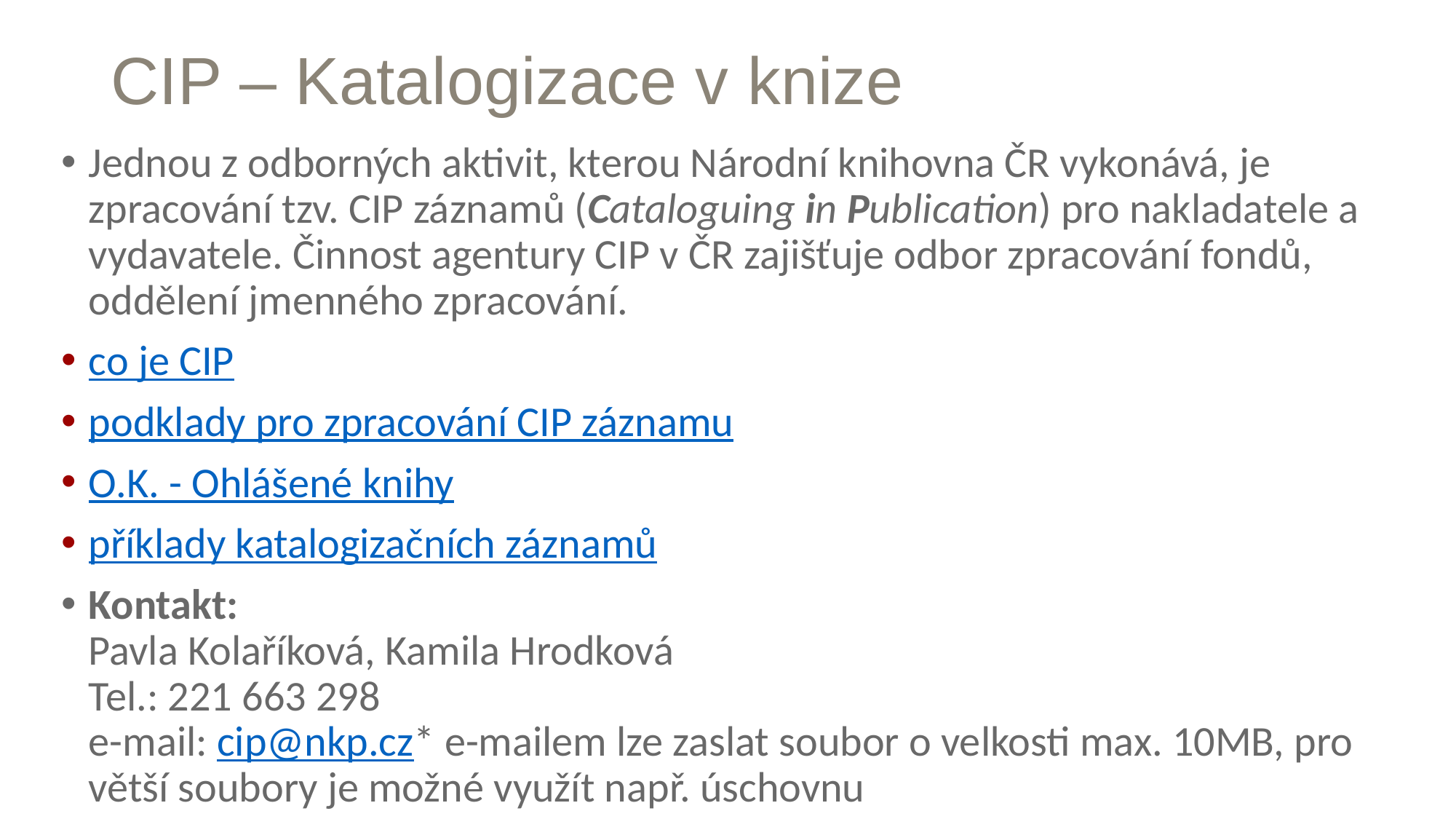

# CIP – Katalogizace v knize
Jednou z odborných aktivit, kterou Národní knihovna ČR vykonává, je zpracování tzv. CIP záznamů (Cataloguing in Publication) pro nakladatele a vydavatele. Činnost agentury CIP v ČR zajišťuje odbor zpracování fondů, oddělení jmenného zpracování.
co je CIP
podklady pro zpracování CIP záznamu
O.K. - Ohlášené knihy
příklady katalogizačních záznamů
Kontakt:
Pavla Kolaříková, Kamila Hrodková
Tel.: 221 663 298
e-mail: cip@nkp.cz
* e-mailem lze zaslat soubor o velkosti max. 10MB, pro větší soubory je možné využít např. úschovnu